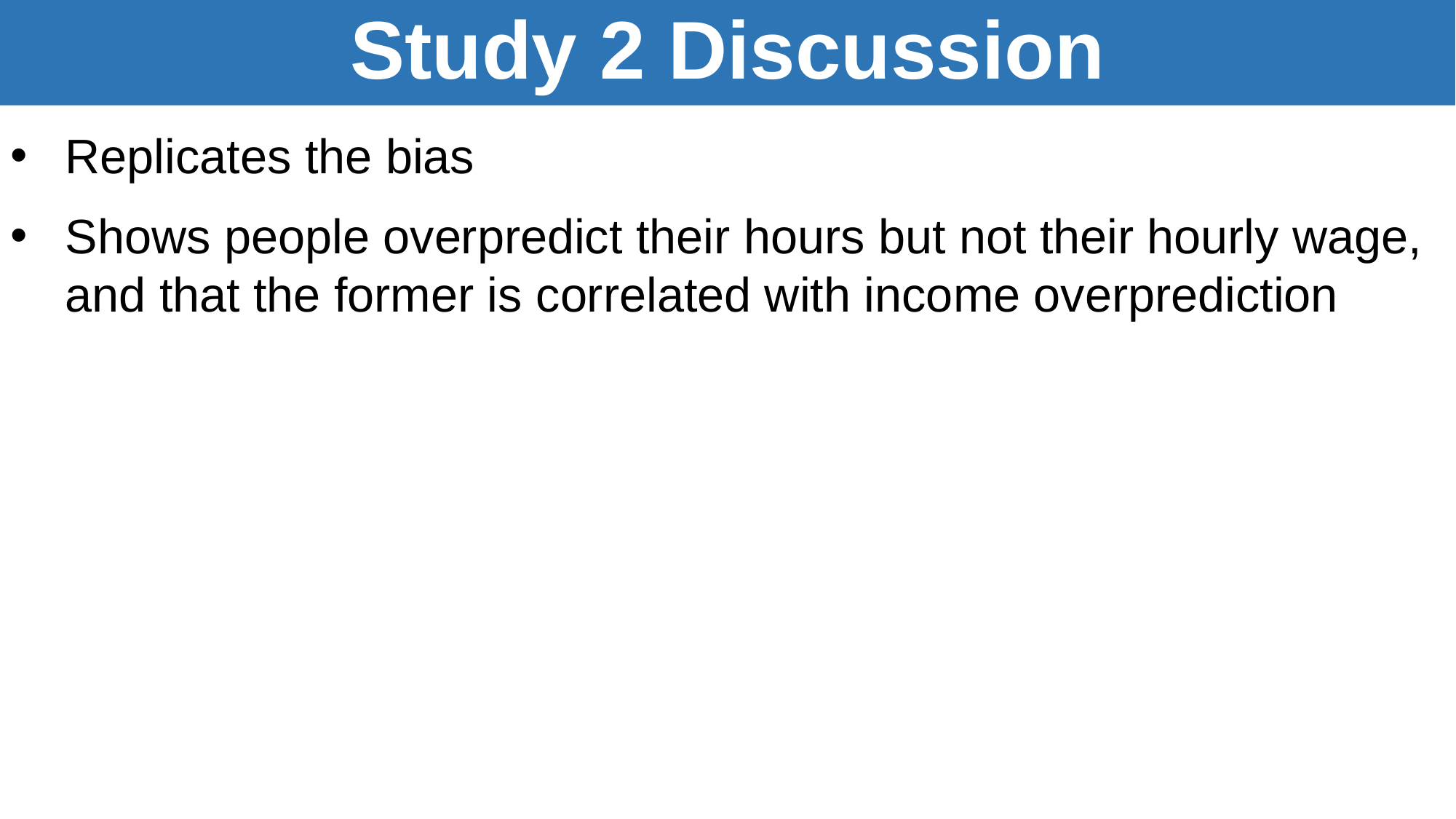

# Study 2 Discussion

Replicates the bias

Shows people overpredict their hours but not their hourly wage, and that the former is correlated with income overprediction